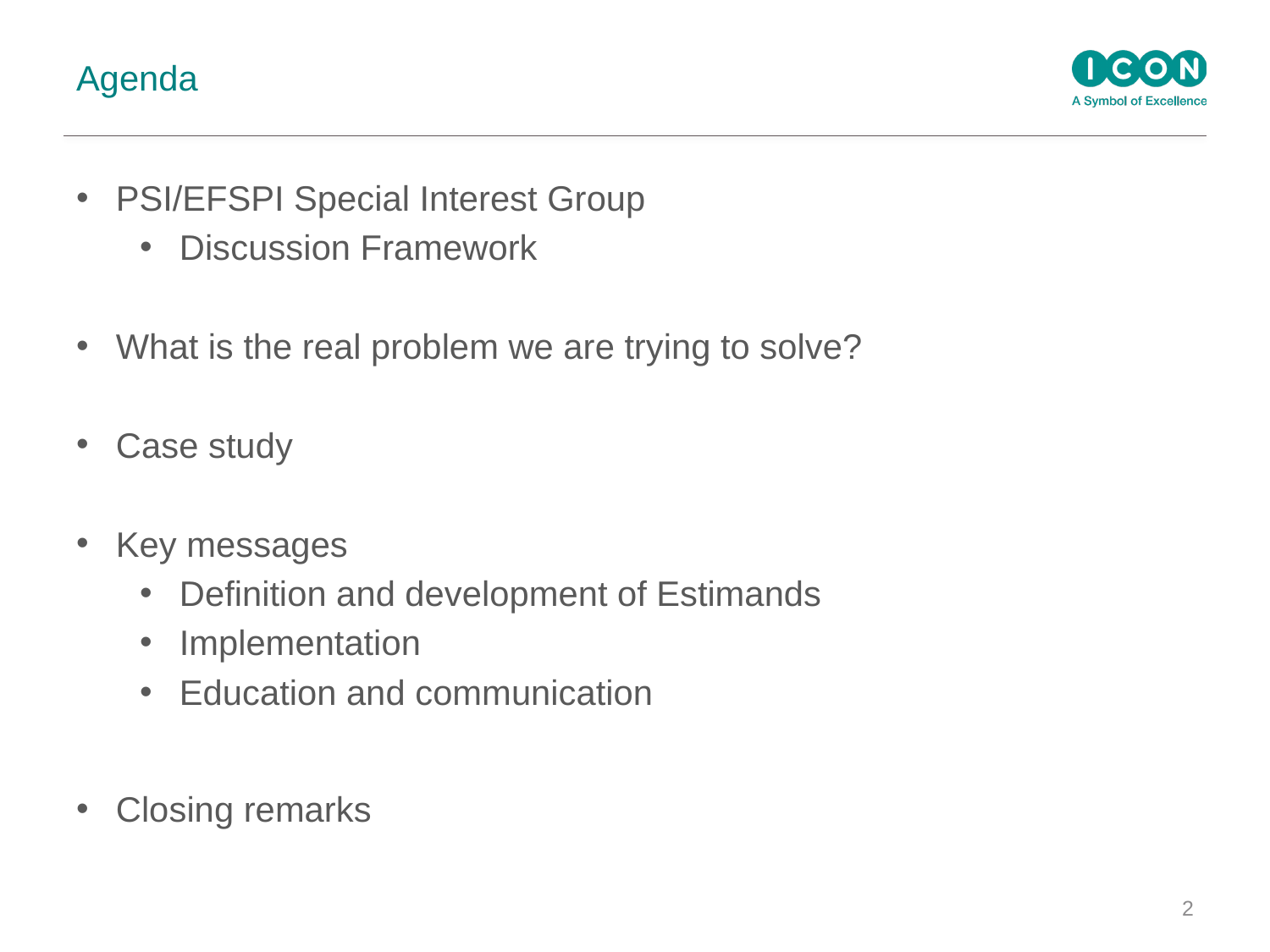

# Agenda
PSI/EFSPI Special Interest Group
Discussion Framework

What is the real problem we are trying to solve?

Case study

Key messages
Definition and development of Estimands
Implementation
Education and communication

Closing remarks
2